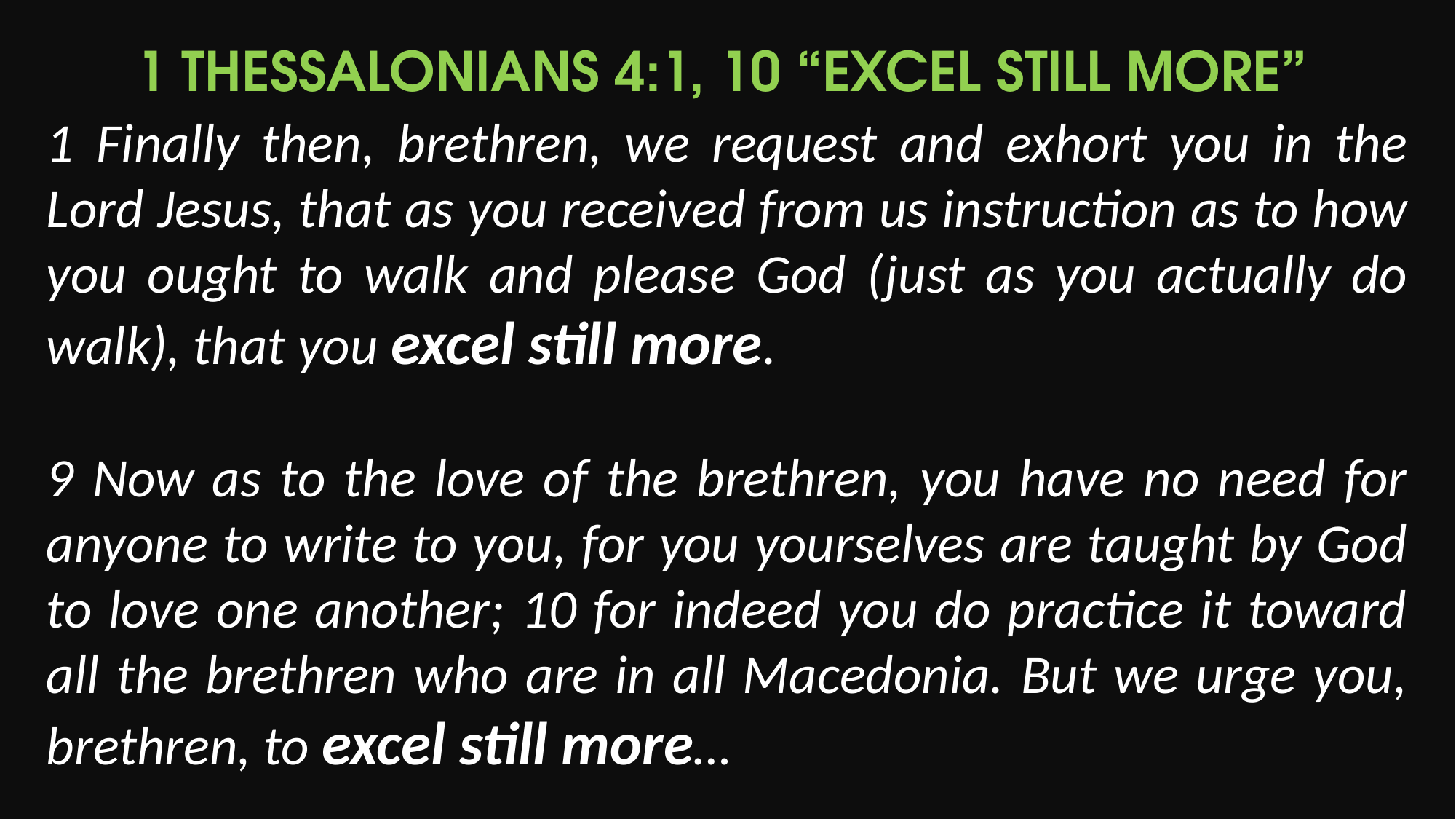

1 Thessalonians 4:1, 10 “excel still more”
1 Finally then, brethren, we request and exhort you in the Lord Jesus, that as you received from us instruction as to how you ought to walk and please God (just as you actually do walk), that you excel still more.

9 Now as to the love of the brethren, you have no need for anyone to write to you, for you yourselves are taught by God to love one another; 10 for indeed you do practice it toward all the brethren who are in all Macedonia. But we urge you, brethren, to excel still more…